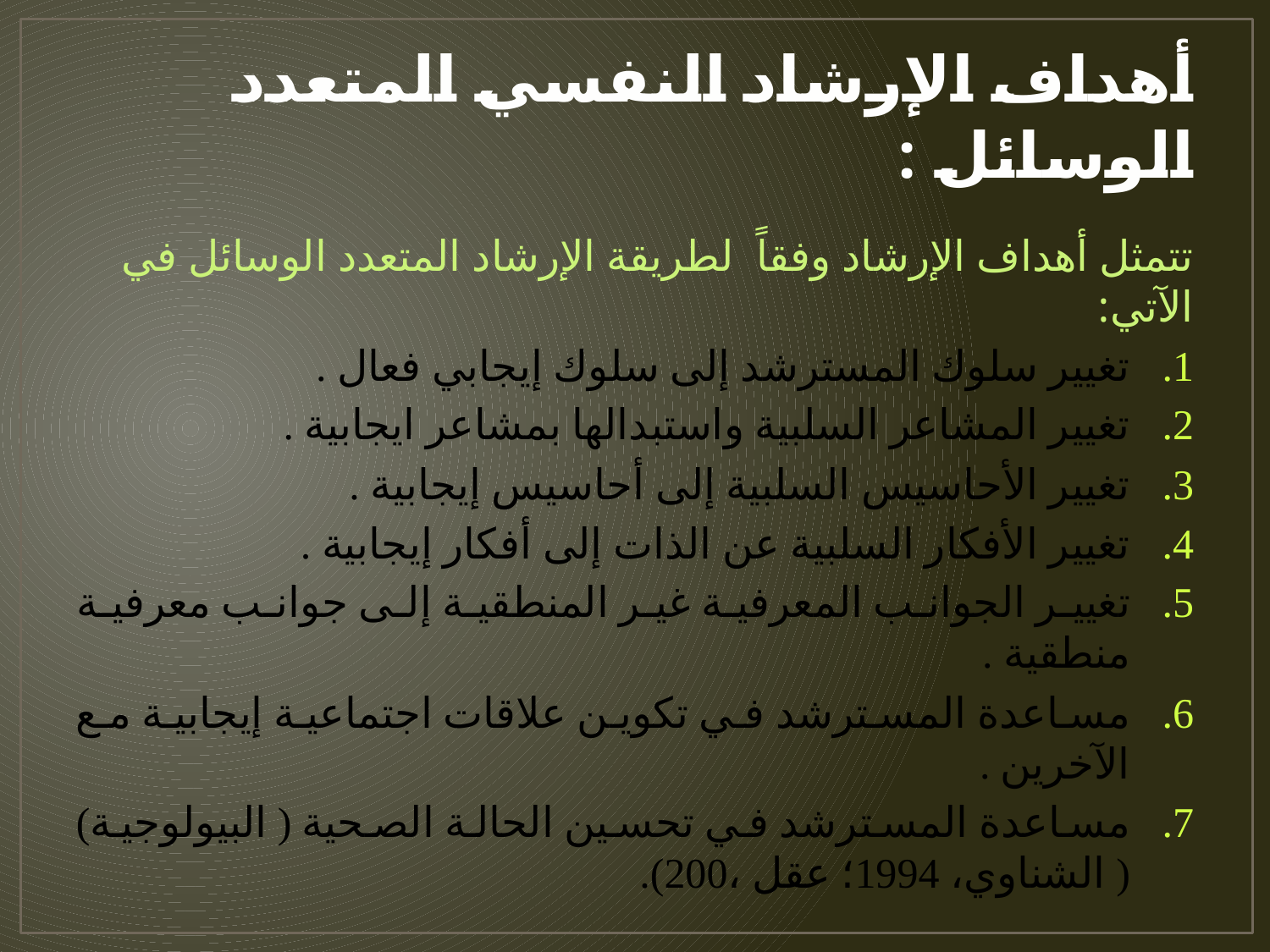

# أهداف الإرشاد النفسي المتعدد الوسائل :
تتمثل أهداف الإرشاد وفقاً  لطريقة الإرشاد المتعدد الوسائل في الآتي:
تغيير سلوك المسترشد إلى سلوك إيجابي فعال .
تغيير المشاعر السلبية واستبدالها بمشاعر ايجابية .
تغيير الأحاسيس السلبية إلى أحاسيس إيجابية .
تغيير الأفكار السلبية عن الذات إلى أفكار إيجابية .
تغيير الجوانب المعرفية غير المنطقية إلى جوانب معرفية منطقية .
مساعدة المسترشد في تكوين علاقات اجتماعية إيجابية مع الآخرين .
مساعدة المسترشد في تحسين الحالة الصحية ( البيولوجية) ( الشناوي، 1994؛ عقل ،200).